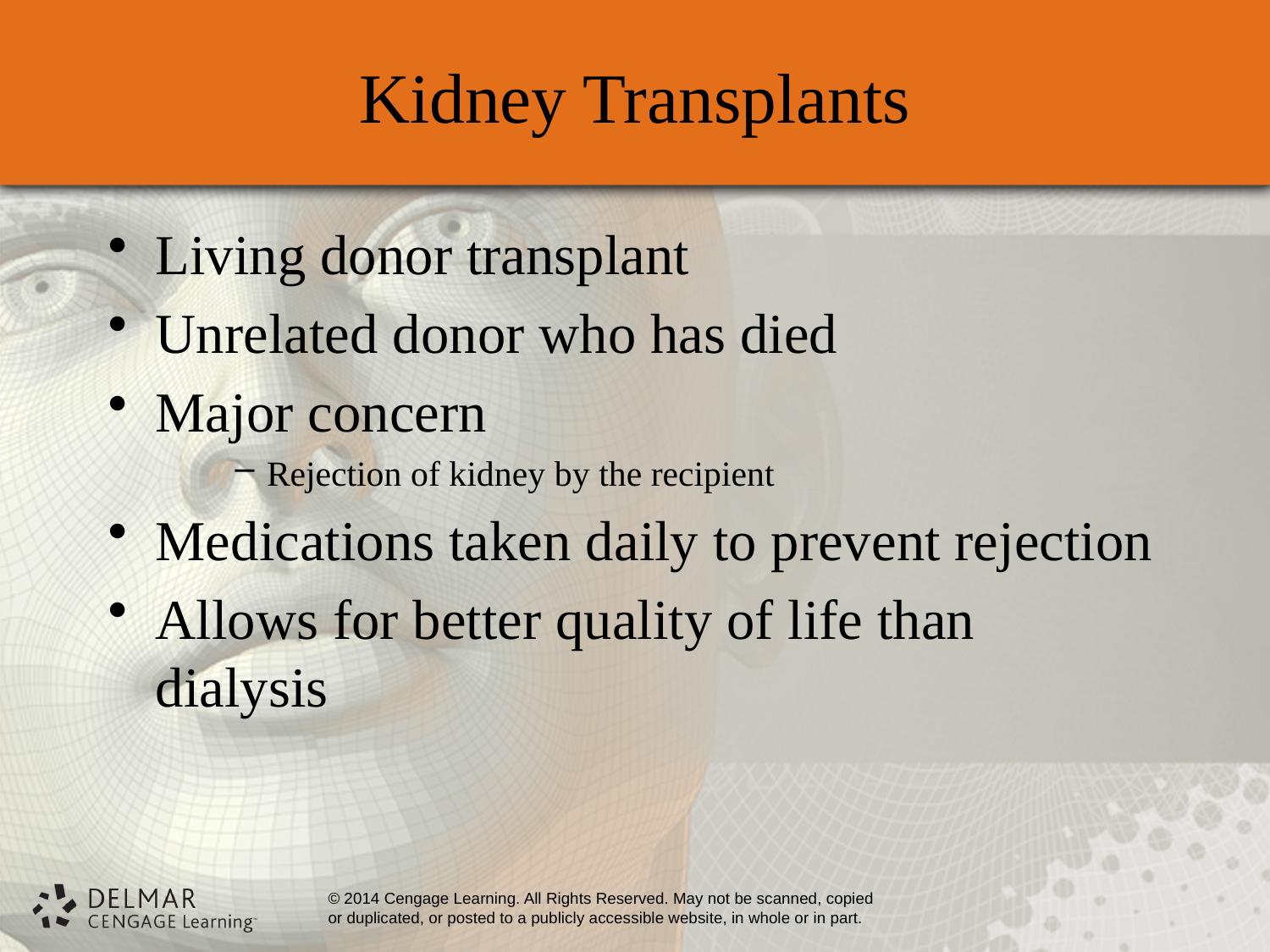

# Kidney Transplants
Living donor transplant
Unrelated donor who has died
Major concern
Rejection of kidney by the recipient
Medications taken daily to prevent rejection
Allows for better quality of life than dialysis